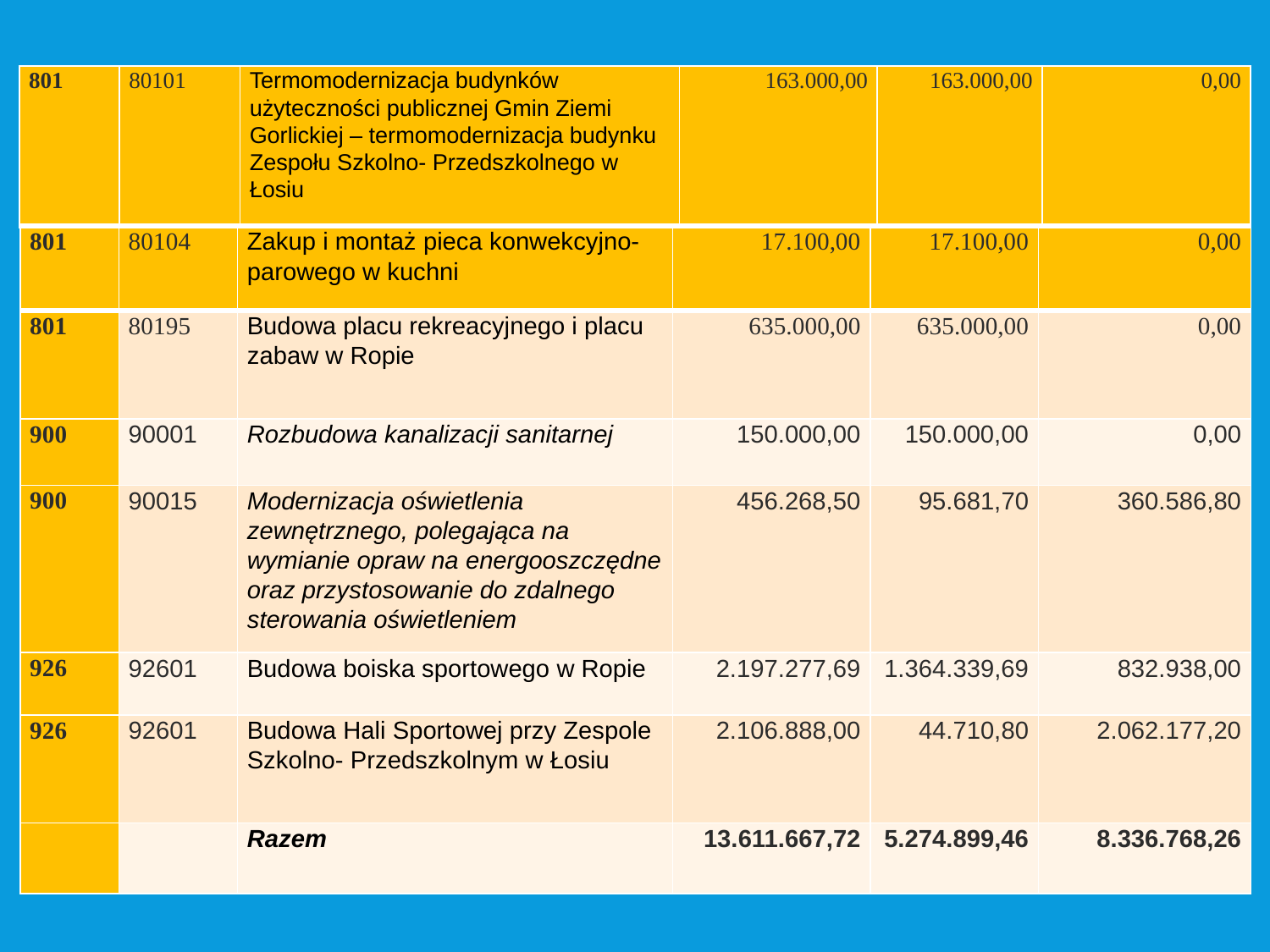

| 801 | 80101 | Termomodernizacja budynków użyteczności publicznej Gmin Ziemi Gorlickiej – termomodernizacja budynku Zespołu Szkolno- Przedszkolnego w Łosiu | 163.000,00 | 163.000,00 | 0,00 |
| --- | --- | --- | --- | --- | --- |
| 801 | 80104 | Zakup i montaż pieca konwekcyjno- parowego w kuchni | 17.100,00 | 17.100,00 | 0,00 |
| --- | --- | --- | --- | --- | --- |
| 801 | 80195 | Budowa placu rekreacyjnego i placu zabaw w Ropie | 635.000,00 | 635.000,00 | 0,00 |
| 900 | 90001 | Rozbudowa kanalizacji sanitarnej | 150.000,00 | 150.000,00 | 0,00 |
| 900 | 90015 | Modernizacja oświetlenia zewnętrznego, polegająca na wymianie opraw na energooszczędne oraz przystosowanie do zdalnego sterowania oświetleniem | 456.268,50 | 95.681,70 | 360.586,80 |
| 926 | 92601 | Budowa boiska sportowego w Ropie | 2.197.277,69 | 1.364.339,69 | 832.938,00 |
| 926 | 92601 | Budowa Hali Sportowej przy Zespole Szkolno- Przedszkolnym w Łosiu | 2.106.888,00 | 44.710,80 | 2.062.177,20 |
|  |  | Razem | 13.611.667,72 | 5.274.899,46 | 8.336.768,26 |